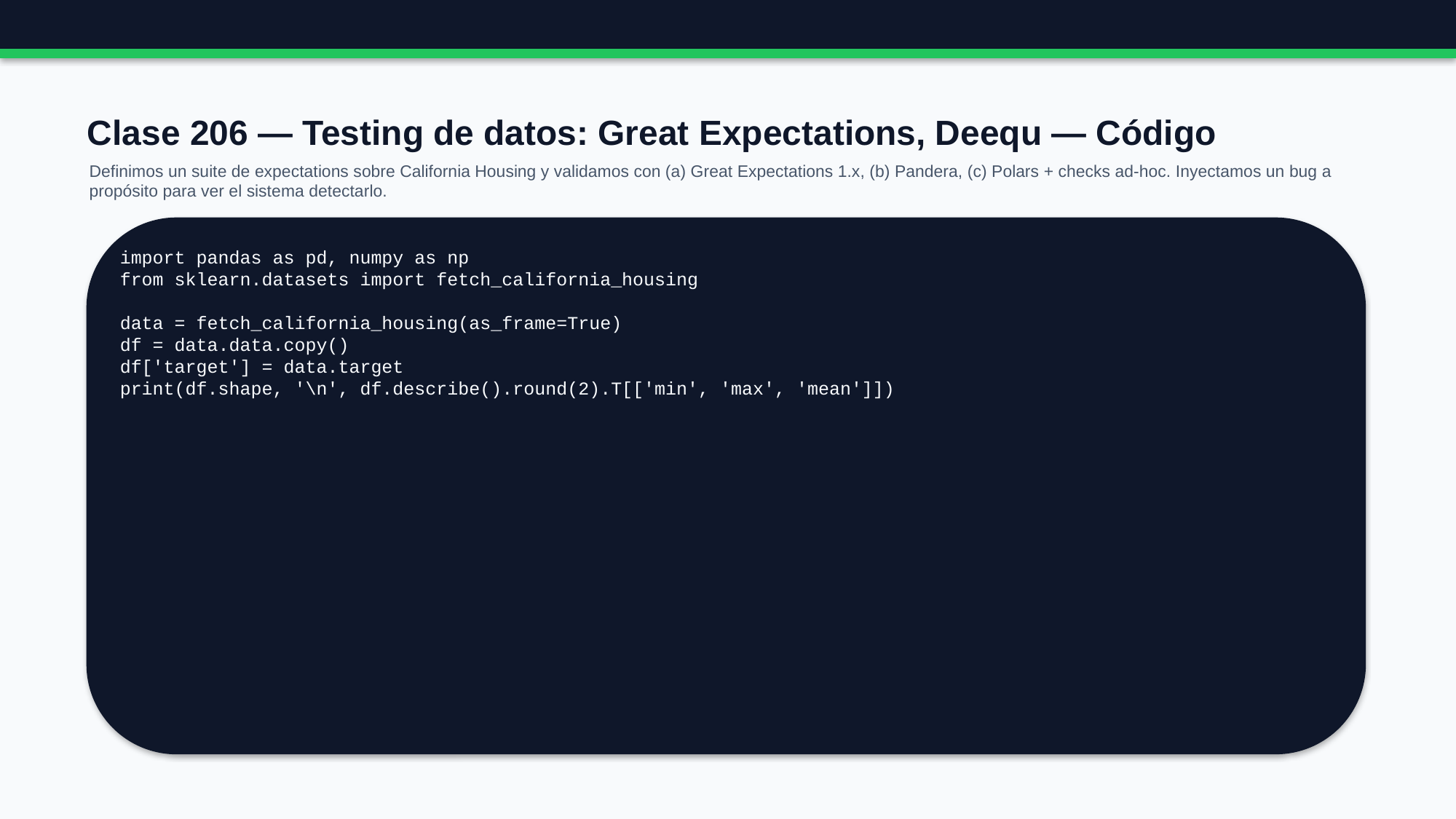

Clase 206 — Testing de datos: Great Expectations, Deequ — Código
Definimos un suite de expectations sobre California Housing y validamos con (a) Great Expectations 1.x, (b) Pandera, (c) Polars + checks ad-hoc. Inyectamos un bug a propósito para ver el sistema detectarlo.

import pandas as pd, numpy as np
from sklearn.datasets import fetch_california_housing

data = fetch_california_housing(as_frame=True)
df = data.data.copy()
df['target'] = data.target
print(df.shape, '\n', df.describe().round(2).T[['min', 'max', 'mean']])